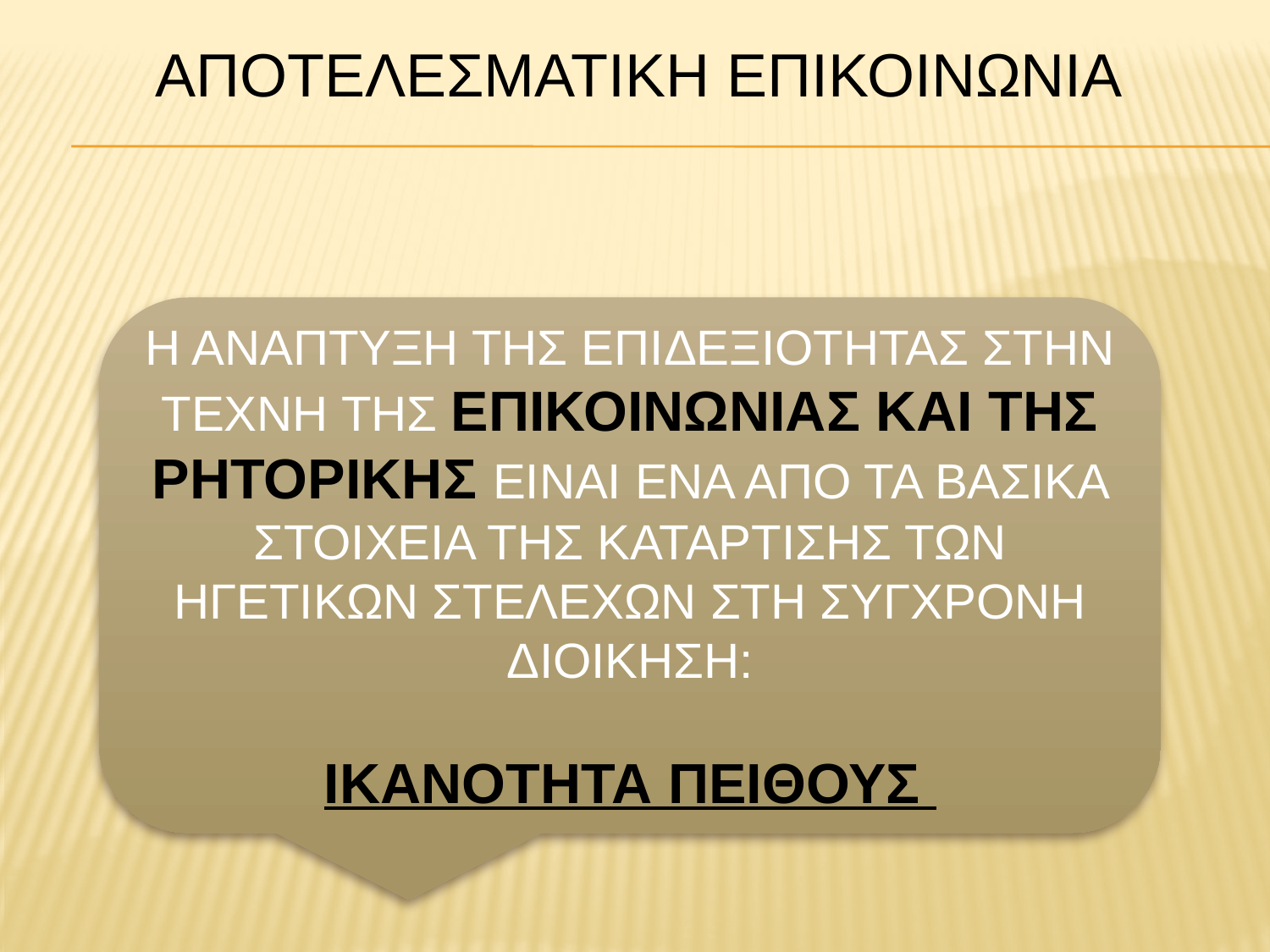

# αποτελεσματικη επικοινωνια

Η ΑΝΑΠΤΥΞΗ ΤΗΣ ΕΠΙΔΕΞΙΟΤΗΤΑΣ ΣΤΗΝ ΤΕΧΝΗ ΤΗΣ ΕΠΙΚΟΙΝΩΝΙΑΣ ΚΑΙ ΤΗΣ ΡΗΤΟΡΙΚΗΣ ΕΙΝΑΙ ΕΝΑ ΑΠΟ ΤΑ ΒΑΣΙΚΑ ΣΤΟΙΧΕΙΑ ΤΗΣ ΚΑΤΑΡΤΙΣΗΣ ΤΩΝ ΗΓΕΤΙΚΩΝ ΣΤΕΛΕΧΩΝ ΣΤΗ ΣΥΓΧΡΟΝΗ ΔΙΟΙΚΗΣΗ:

ΙΚΑΝΟΤΗΤΑ ΠΕΙΘΟΥΣ